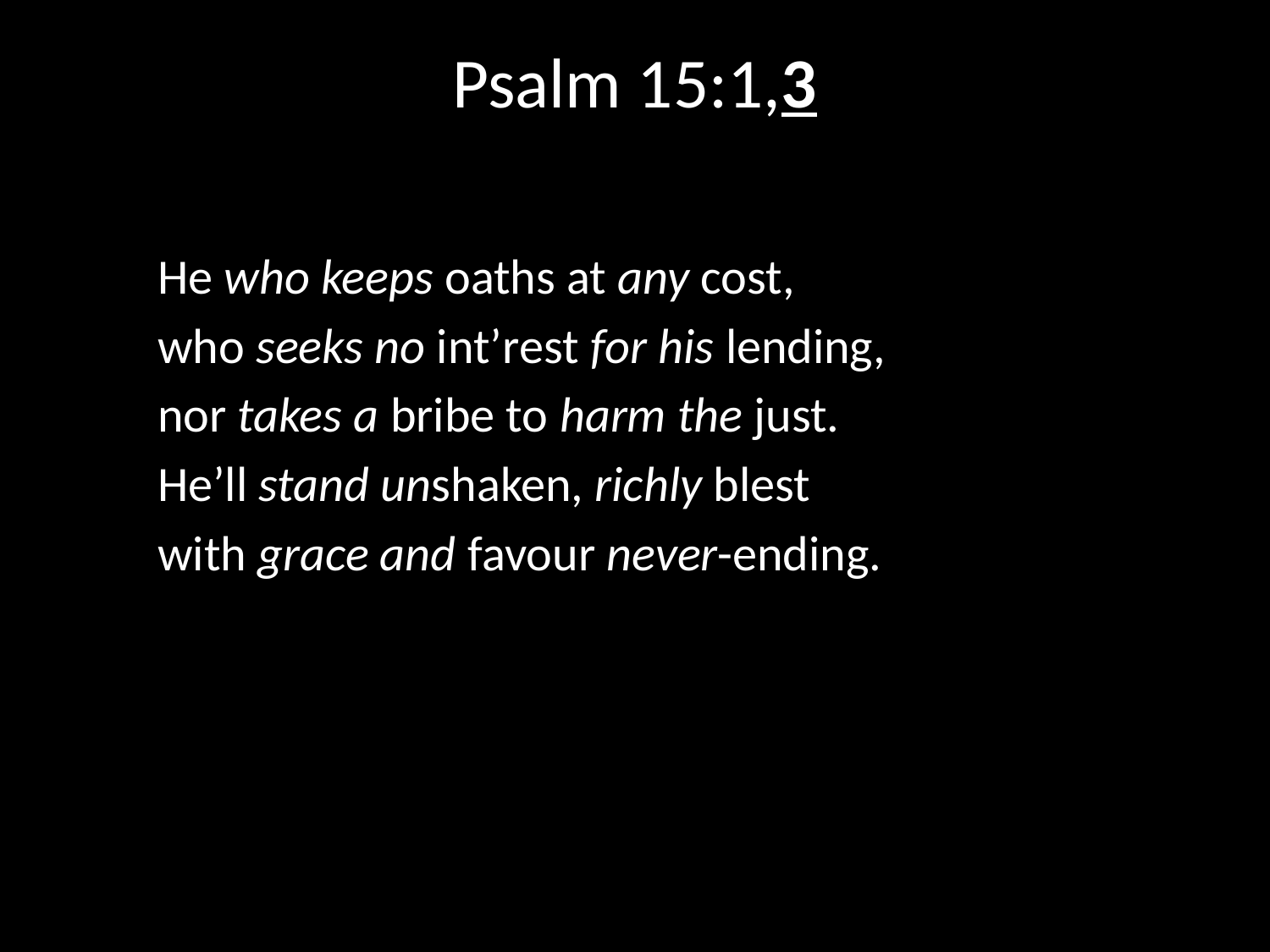

# Psalm 15:1,3

He who keeps oaths at any cost,
who seeks no int’rest for his lending,
nor takes a bribe to harm the just.
He’ll stand unshaken, richly blest
with grace and favour never-ending.